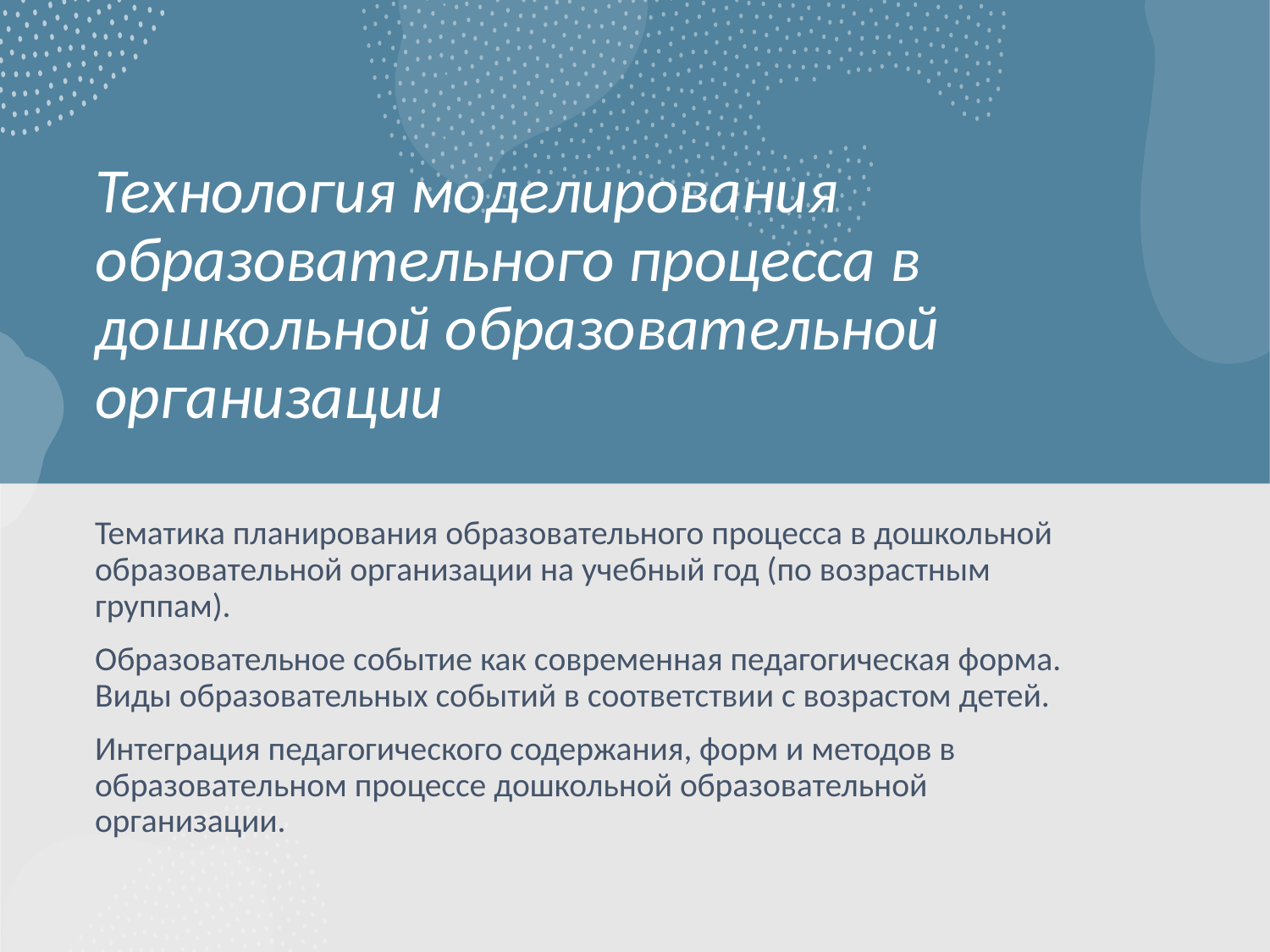

# Технология моделирования образовательного процесса в дошкольной образовательной организации
Тематика планирования образовательного процесса в дошкольной образовательной организации на учебный год (по возрастным группам).
Образовательное событие как современная педагогическая форма. Виды образовательных событий в соответствии с возрастом детей.
Интеграция педагогического содержания, форм и методов в образовательном процессе дошкольной образовательной организации.